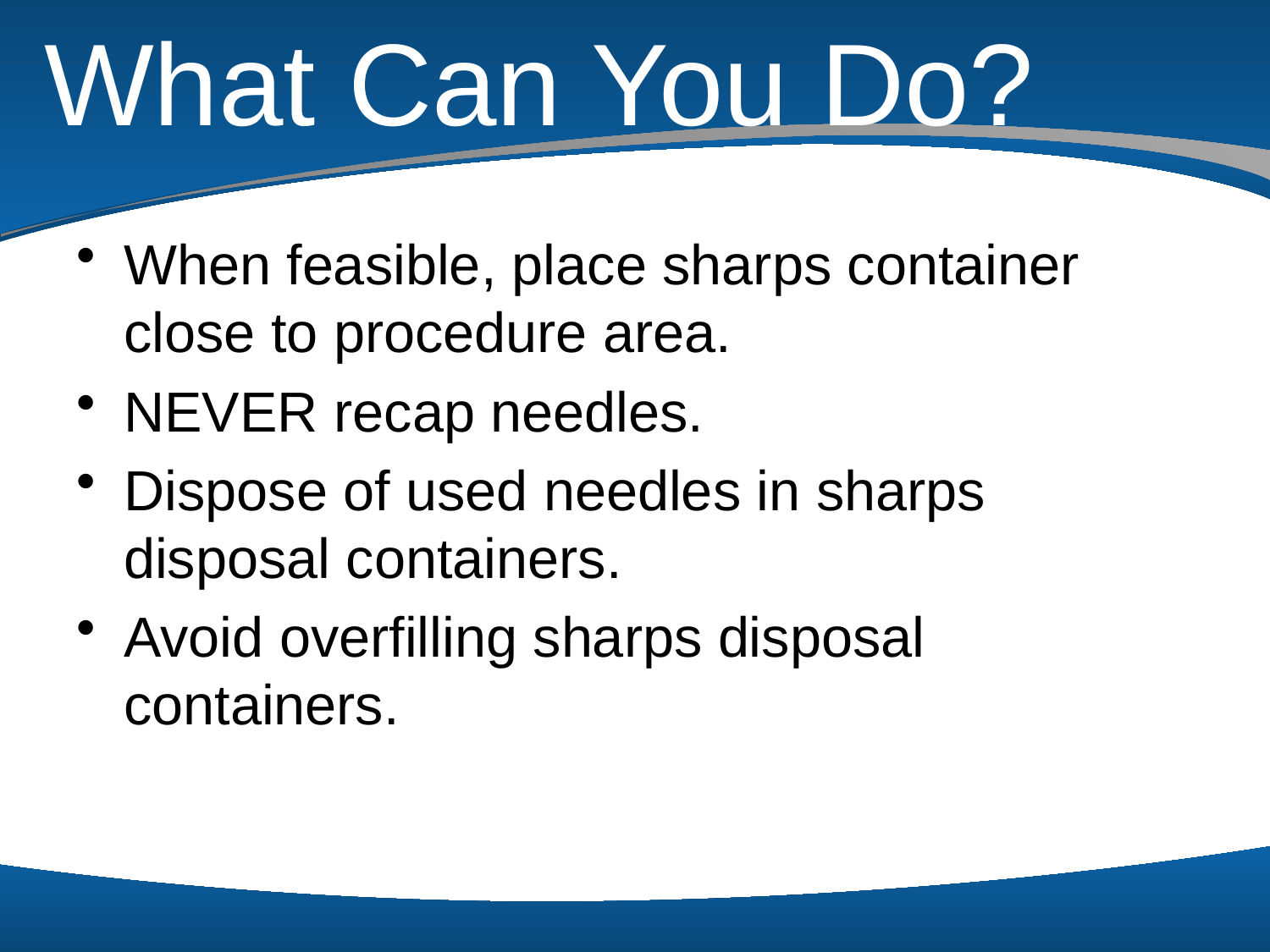

# What Can You Do?
When feasible, place sharps container close to procedure area.
NEVER recap needles.
Dispose of used needles in sharps disposal containers.
Avoid overfilling sharps disposal containers.